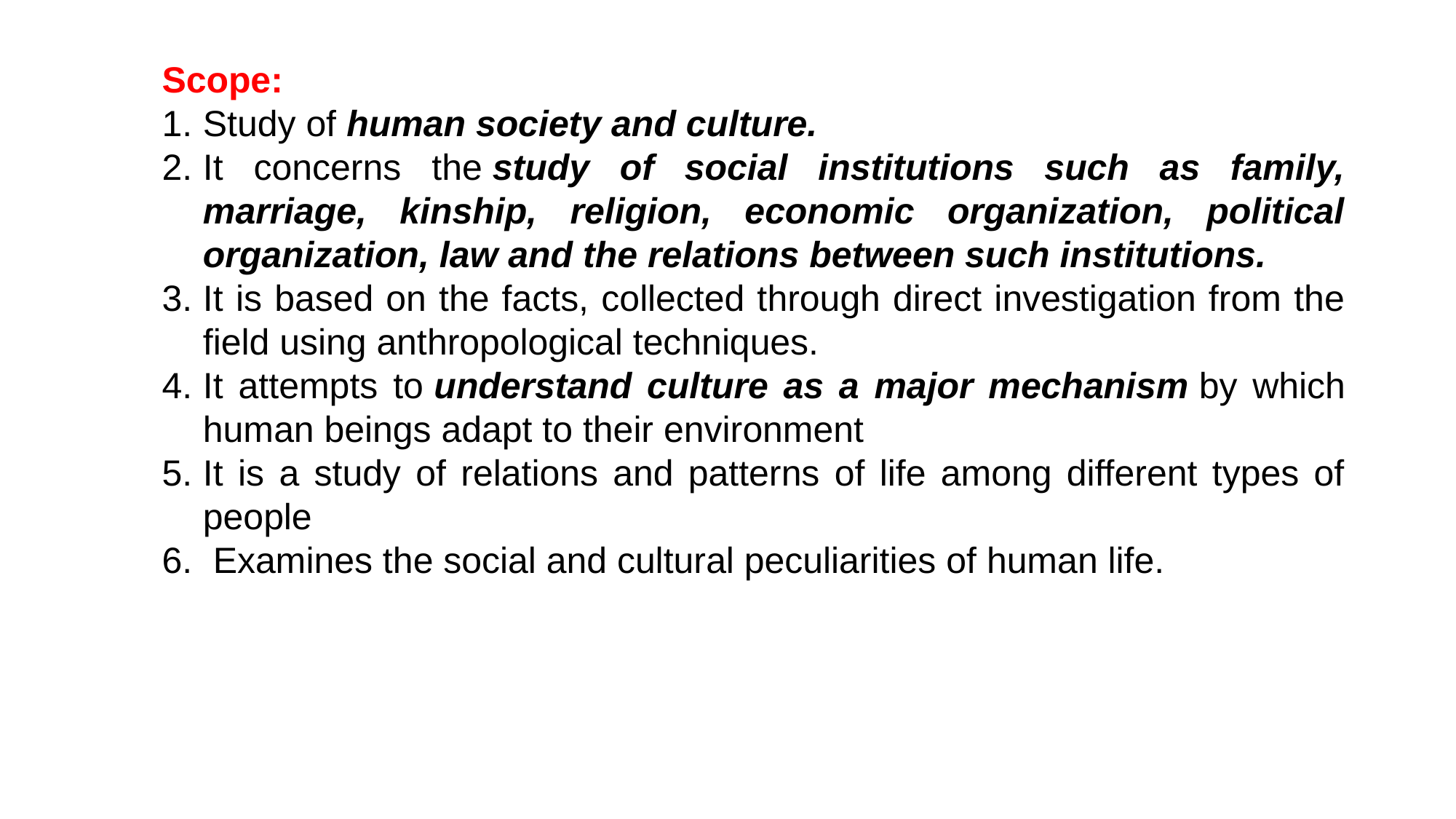

Scope:
Study of human society and culture.
It concerns the study of social institutions such as family, marriage, kinship, religion, economic organization, political organization, law and the relations between such institutions.
It is based on the facts, collected through direct investigation from the field using anthropological techniques.
It attempts to understand culture as a major mechanism by which human beings adapt to their environment
It is a study of relations and patterns of life among different types of people
 Examines the social and cultural peculiarities of human life.